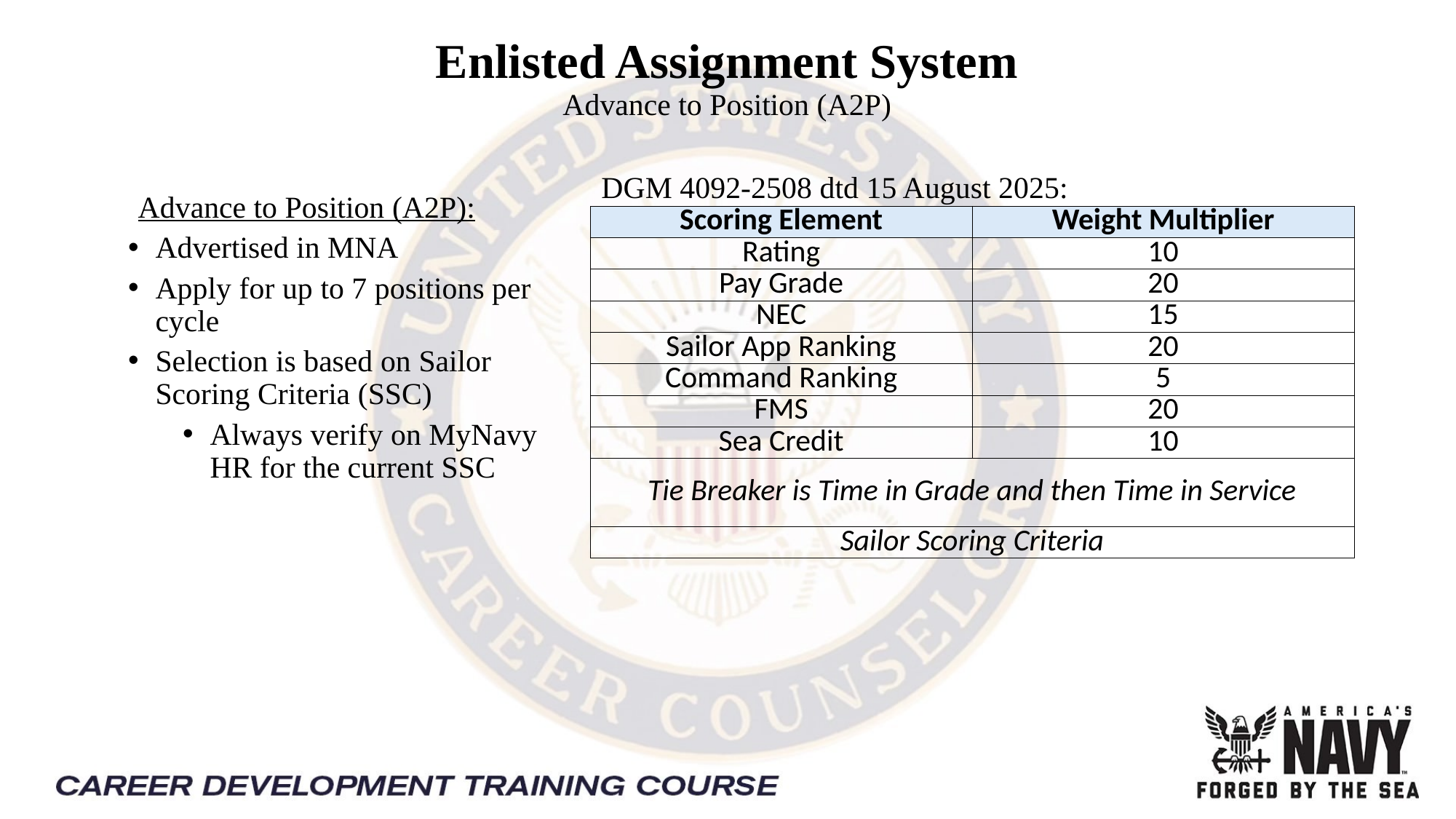

Enlisted Assignment System
Advance to Position (A2P)
DGM 4092-2508 dtd 15 August 2025:
Advance to Position (A2P):
Advertised in MNA
Apply for up to 7 positions per cycle
Selection is based on Sailor Scoring Criteria (SSC)
Always verify on MyNavy HR for the current SSC

| Scoring Element | Weight Multiplier |
| --- | --- |
| Rating | 10 |
| Pay Grade | 20 |
| NEC | 15 |
| Sailor App Ranking | 20 |
| Command Ranking | 5 |
| FMS | 20 |
| Sea Credit | 10 |
| Tie Breaker is Time in Grade and then Time in Service |  |
| Sailor Scoring Criteria |  |